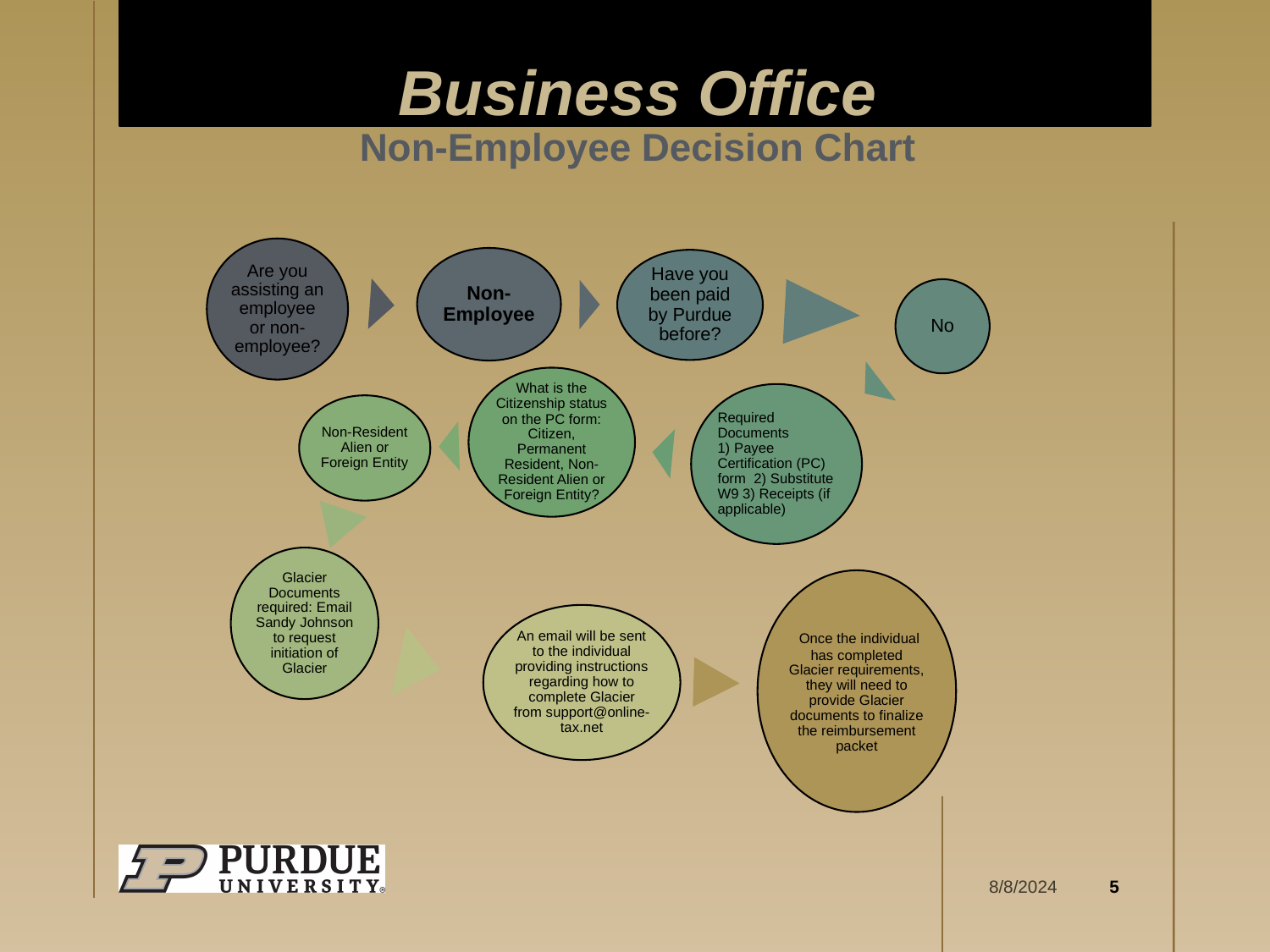

# Business Office
Non-Employee Decision Chart
Are you assisting an employee or non-employee?
Non-Employee
Have you been paid by Purdue before?
No
Required Documents           1) Payee Certification (PC) form  2) Substitute W9 3) Receipts (if applicable)
What is the Citizenship status on the PC form: Citizen, Permanent Resident, Non-Resident Alien or Foreign Entity?
Non-Resident Alien or Foreign Entity
Glacier Documents required: Email Sandy Johnson to request initiation of Glacier
An email will be sent to the individual providing instructions regarding how to complete Glacier from support@online-tax.net
 Once the individual has completed Glacier requirements, they will need to provide Glacier documents to finalize the reimbursement packet
5
8/8/2024